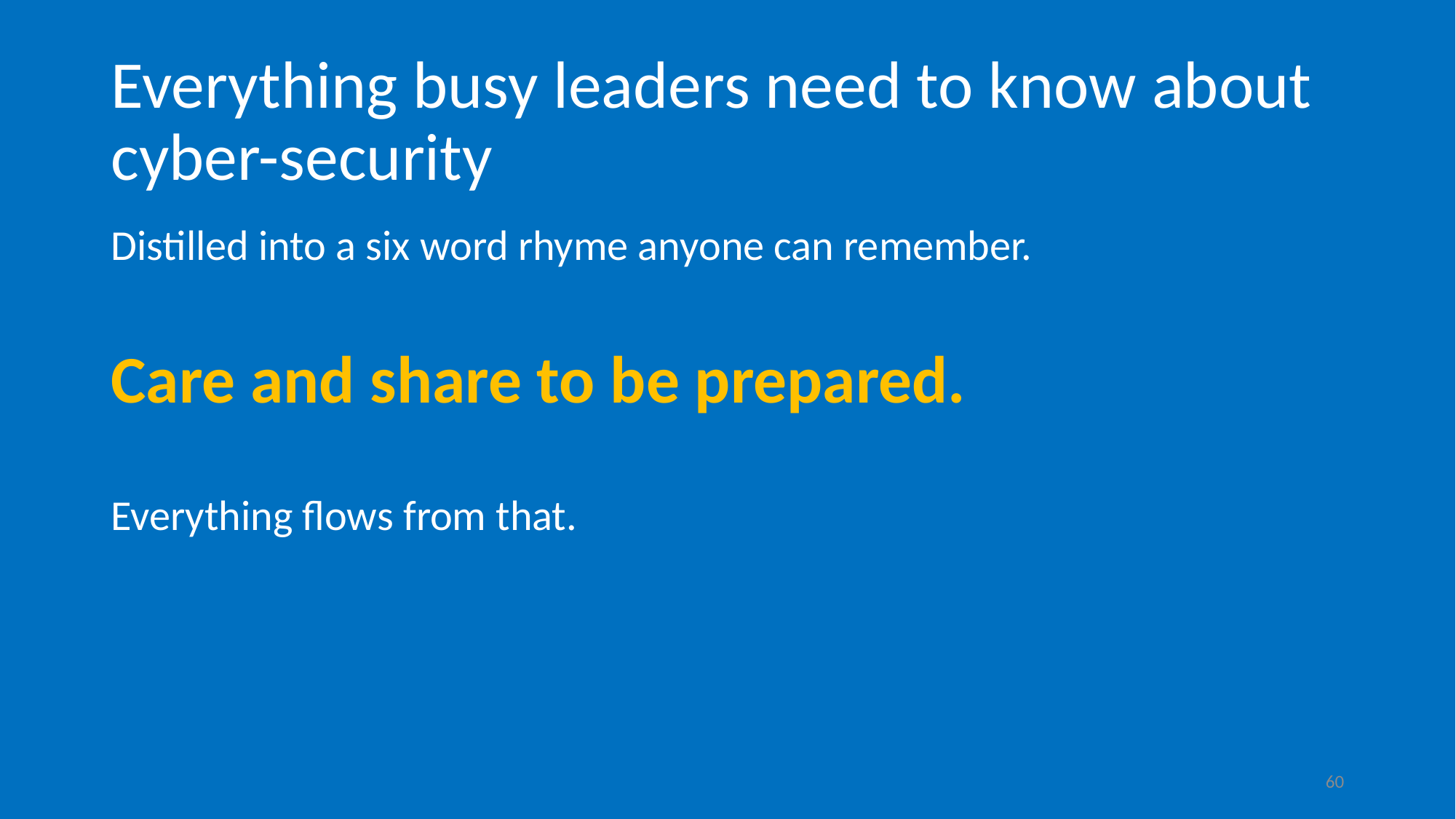

# Everything busy leaders need to know about cyber-security
Distilled into a six word rhyme anyone can remember.

Care and share to be prepared.

Everything flows from that.
60